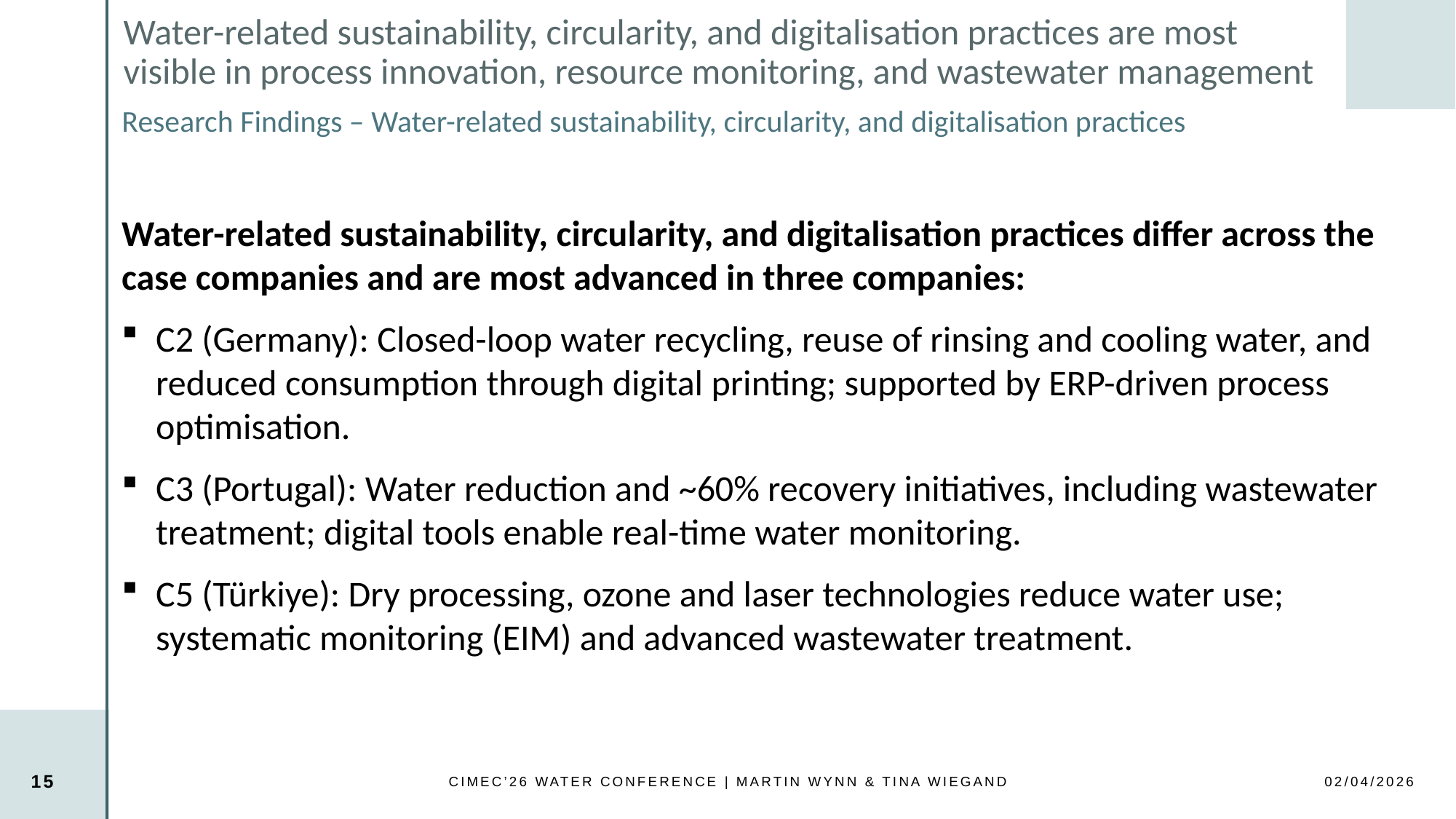

# Water-related sustainability, circularity, and digitalisation practices are most visible in process innovation, resource monitoring, and wastewater management
Research Findings – Water-related sustainability, circularity, and digitalisation practices
Water-related sustainability, circularity, and digitalisation practices differ across the case companies and are most advanced in three companies:
C2 (Germany): Closed-loop water recycling, reuse of rinsing and cooling water, and reduced consumption through digital printing; supported by ERP-driven process optimisation.
C3 (Portugal): Water reduction and ~60% recovery initiatives, including wastewater treatment; digital tools enable real-time water monitoring.
C5 (Türkiye): Dry processing, ozone and laser technologies reduce water use; systematic monitoring (EIM) and advanced wastewater treatment.
15
CIMEC’26 WATER CONFERENCE | Martin Wynn & Tina Wiegand
02/04/2026